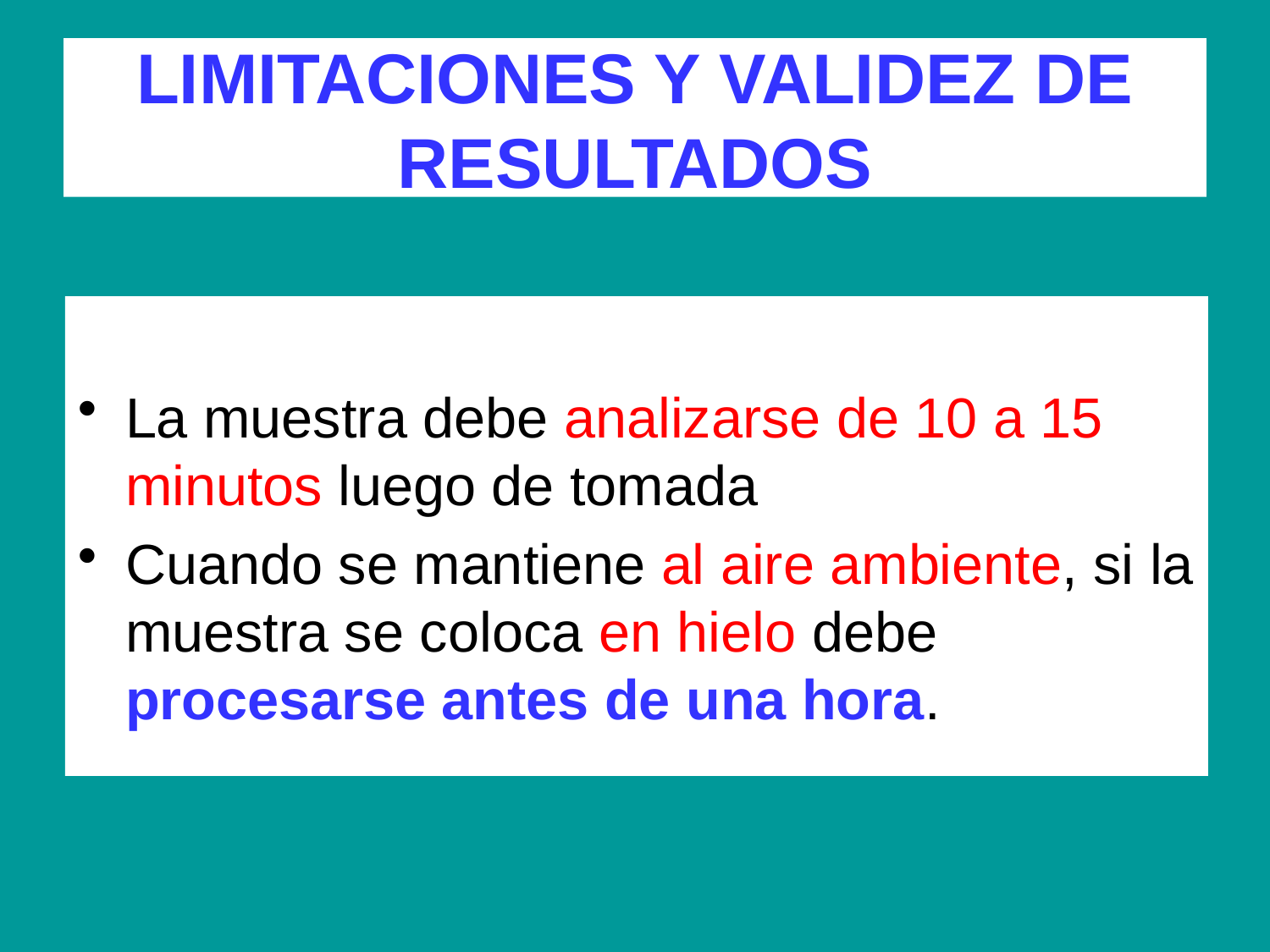

# LIMITACIONES Y VALIDEZ DE RESULTADOS

La muestra debe analizarse de 10 a 15 minutos luego de tomada
Cuando se mantiene al aire ambiente, si la muestra se coloca en hielo debe procesarse antes de una hora.